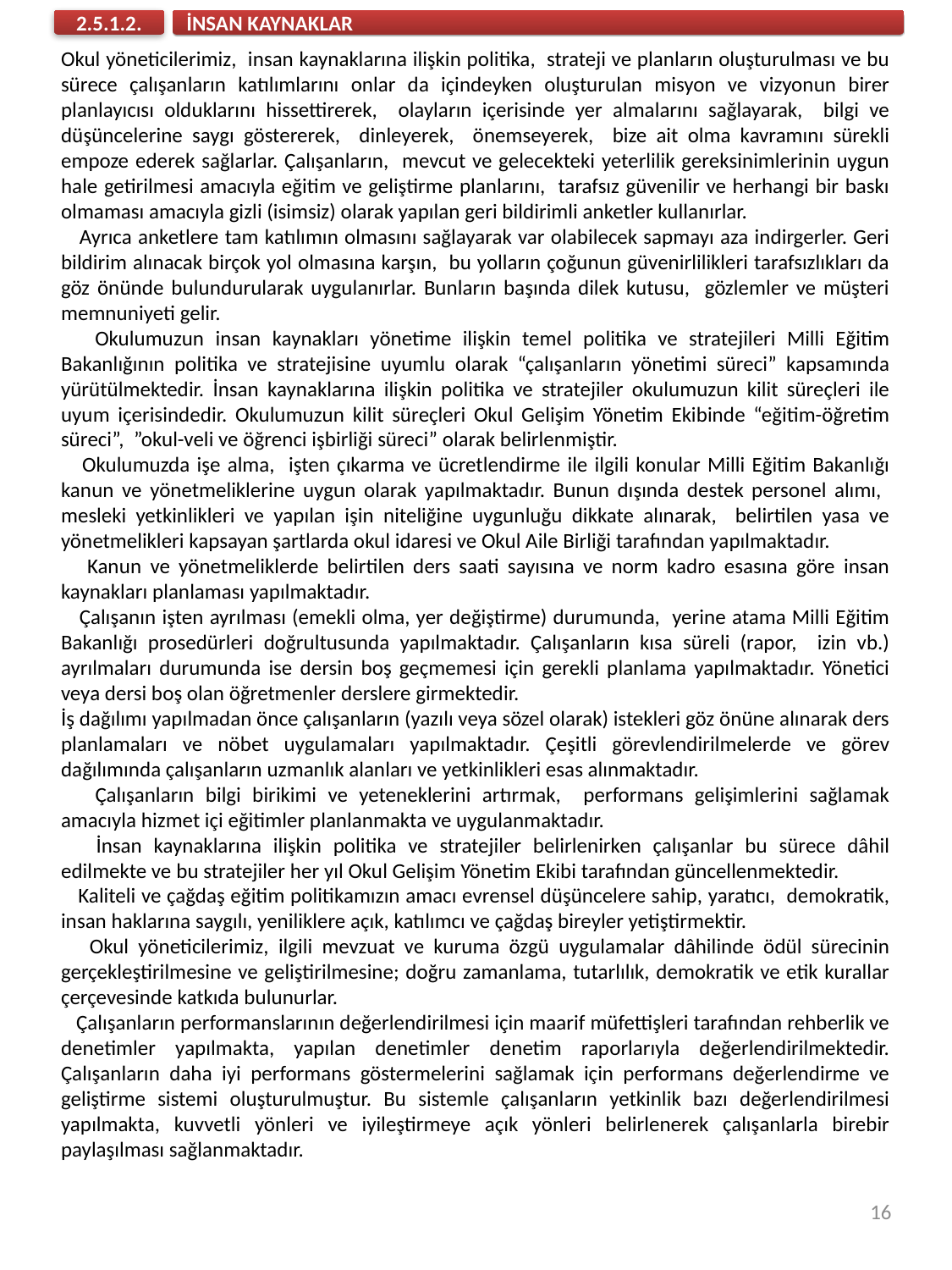

İNSAN KAYNAKLAR
2.5.1.2.
Okul yöneticilerimiz,  insan kaynaklarına ilişkin politika,  strateji ve planların oluşturulması ve bu sürece çalışanların katılımlarını onlar da içindeyken oluşturulan misyon ve vizyonun birer planlayıcısı olduklarını hissettirerek,  olayların içerisinde yer almalarını sağlayarak,  bilgi ve düşüncelerine saygı göstererek,  dinleyerek,  önemseyerek,  bize ait olma kavramını sürekli empoze ederek sağlarlar. Çalışanların,  mevcut ve gelecekteki yeterlilik gereksinimlerinin uygun hale getirilmesi amacıyla eğitim ve geliştirme planlarını,  tarafsız güvenilir ve herhangi bir baskı olmaması amacıyla gizli (isimsiz) olarak yapılan geri bildirimli anketler kullanırlar.
   Ayrıca anketlere tam katılımın olmasını sağlayarak var olabilecek sapmayı aza indirgerler. Geri bildirim alınacak birçok yol olmasına karşın,  bu yolların çoğunun güvenirlilikleri tarafsızlıkları da göz önünde bulundurularak uygulanırlar. Bunların başında dilek kutusu,  gözlemler ve müşteri memnuniyeti gelir.
   Okulumuzun insan kaynakları yönetime ilişkin temel politika ve stratejileri Milli Eğitim Bakanlığının politika ve stratejisine uyumlu olarak “çalışanların yönetimi süreci” kapsamında yürütülmektedir. İnsan kaynaklarına ilişkin politika ve stratejiler okulumuzun kilit süreçleri ile uyum içerisindedir. Okulumuzun kilit süreçleri Okul Gelişim Yönetim Ekibinde “eğitim-öğretim süreci”,  ”okul-veli ve öğrenci işbirliği süreci” olarak belirlenmiştir.
   Okulumuzda işe alma,  işten çıkarma ve ücretlendirme ile ilgili konular Milli Eğitim Bakanlığı kanun ve yönetmeliklerine uygun olarak yapılmaktadır. Bunun dışında destek personel alımı,  mesleki yetkinlikleri ve yapılan işin niteliğine uygunluğu dikkate alınarak,  belirtilen yasa ve yönetmelikleri kapsayan şartlarda okul idaresi ve Okul Aile Birliği tarafından yapılmaktadır.
   Kanun ve yönetmeliklerde belirtilen ders saati sayısına ve norm kadro esasına göre insan kaynakları planlaması yapılmaktadır.
   Çalışanın işten ayrılması (emekli olma, yer değiştirme) durumunda,  yerine atama Milli Eğitim Bakanlığı prosedürleri doğrultusunda yapılmaktadır. Çalışanların kısa süreli (rapor,  izin vb.) ayrılmaları durumunda ise dersin boş geçmemesi için gerekli planlama yapılmaktadır. Yönetici veya dersi boş olan öğretmenler derslere girmektedir.
İş dağılımı yapılmadan önce çalışanların (yazılı veya sözel olarak) istekleri göz önüne alınarak ders planlamaları ve nöbet uygulamaları yapılmaktadır. Çeşitli görevlendirilmelerde ve görev dağılımında çalışanların uzmanlık alanları ve yetkinlikleri esas alınmaktadır.
   Çalışanların bilgi birikimi ve yeteneklerini artırmak,  performans gelişimlerini sağlamak amacıyla hizmet içi eğitimler planlanmakta ve uygulanmaktadır.
   İnsan kaynaklarına ilişkin politika ve stratejiler belirlenirken çalışanlar bu sürece dâhil edilmekte ve bu stratejiler her yıl Okul Gelişim Yönetim Ekibi tarafından güncellenmektedir.
   Kaliteli ve çağdaş eğitim politikamızın amacı evrensel düşüncelere sahip, yaratıcı,  demokratik, insan haklarına saygılı, yeniliklere açık, katılımcı ve çağdaş bireyler yetiştirmektir.
   Okul yöneticilerimiz, ilgili mevzuat ve kuruma özgü uygulamalar dâhilinde ödül sürecinin gerçekleştirilmesine ve geliştirilmesine; doğru zamanlama, tutarlılık, demokratik ve etik kurallar çerçevesinde katkıda bulunurlar.
   Çalışanların performanslarının değerlendirilmesi için maarif müfettişleri tarafından rehberlik ve denetimler yapılmakta, yapılan denetimler denetim raporlarıyla değerlendirilmektedir. Çalışanların daha iyi performans göstermelerini sağlamak için performans değerlendirme ve geliştirme sistemi oluşturulmuştur. Bu sistemle çalışanların yetkinlik bazı değerlendirilmesi yapılmakta, kuvvetli yönleri ve iyileştirmeye açık yönleri belirlenerek çalışanlarla birebir paylaşılması sağlanmaktadır.

16